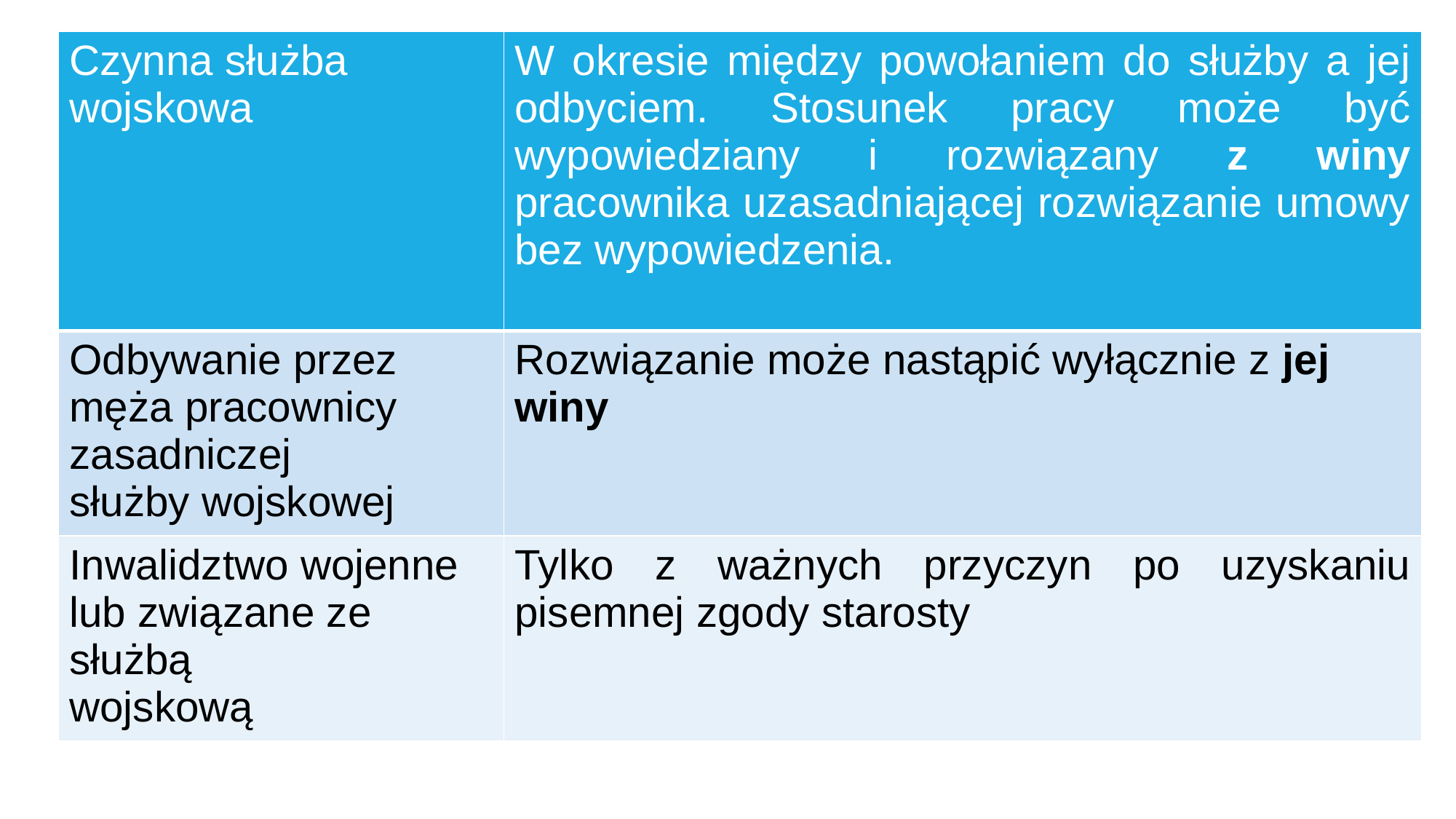

| Czynna służba wojskowa | W okresie między powołaniem do służby a jej odbyciem. Stosunek pracy może być wypowiedziany i rozwiązany z winy pracownika uzasadniającej rozwiązanie umowy bez wypowiedzenia. |
| --- | --- |
| Odbywanie przez męża pracownicy zasadniczej służby wojskowej | Rozwiązanie może nastąpić wyłącznie z jej winy |
| Inwalidztwo wojenne lub związane ze służbą wojskową | Tylko z ważnych przyczyn po uzyskaniu pisemnej zgody starosty |